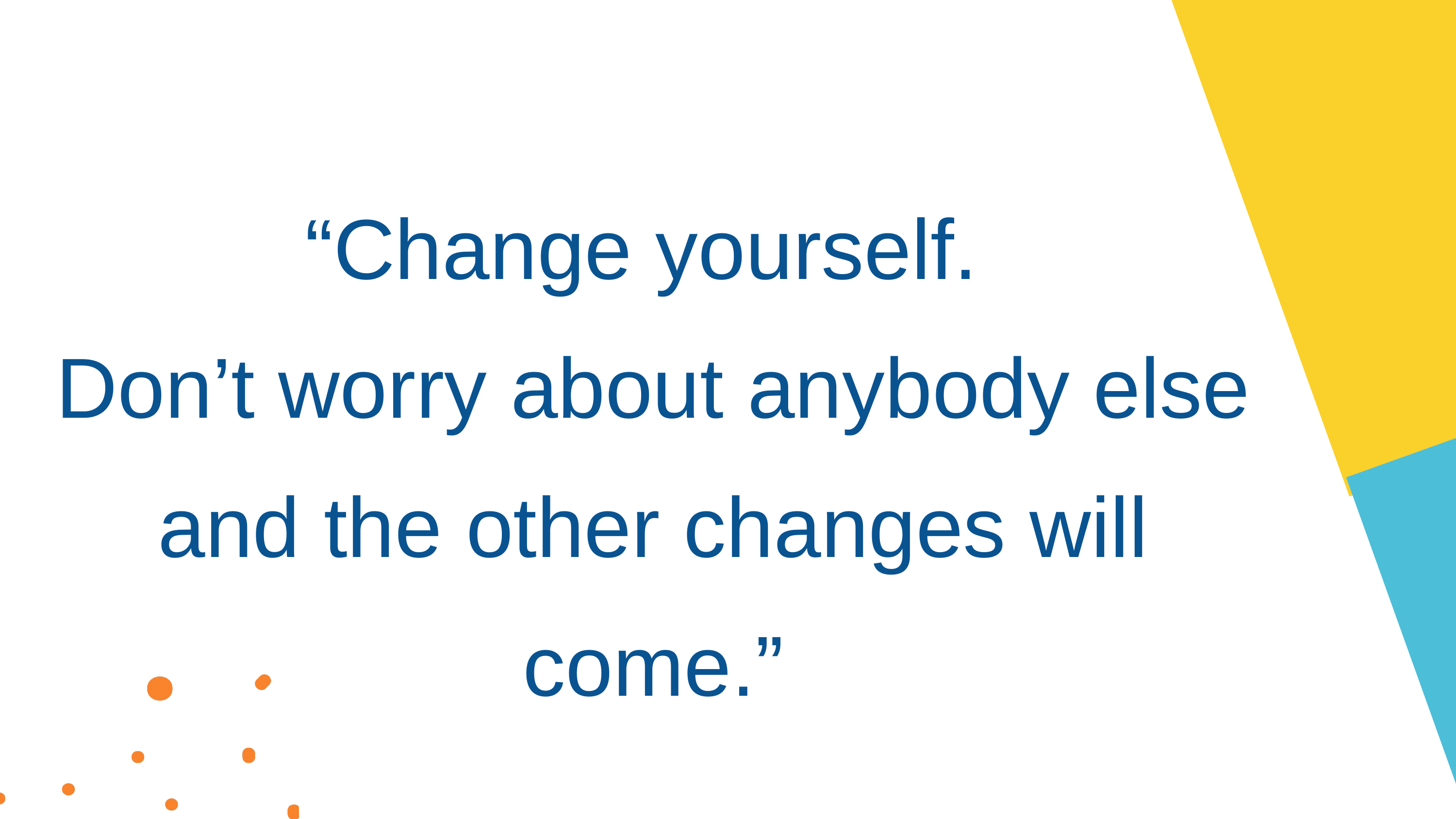

“Change yourself.
Don’t worry about anybody else and the other changes will come.”